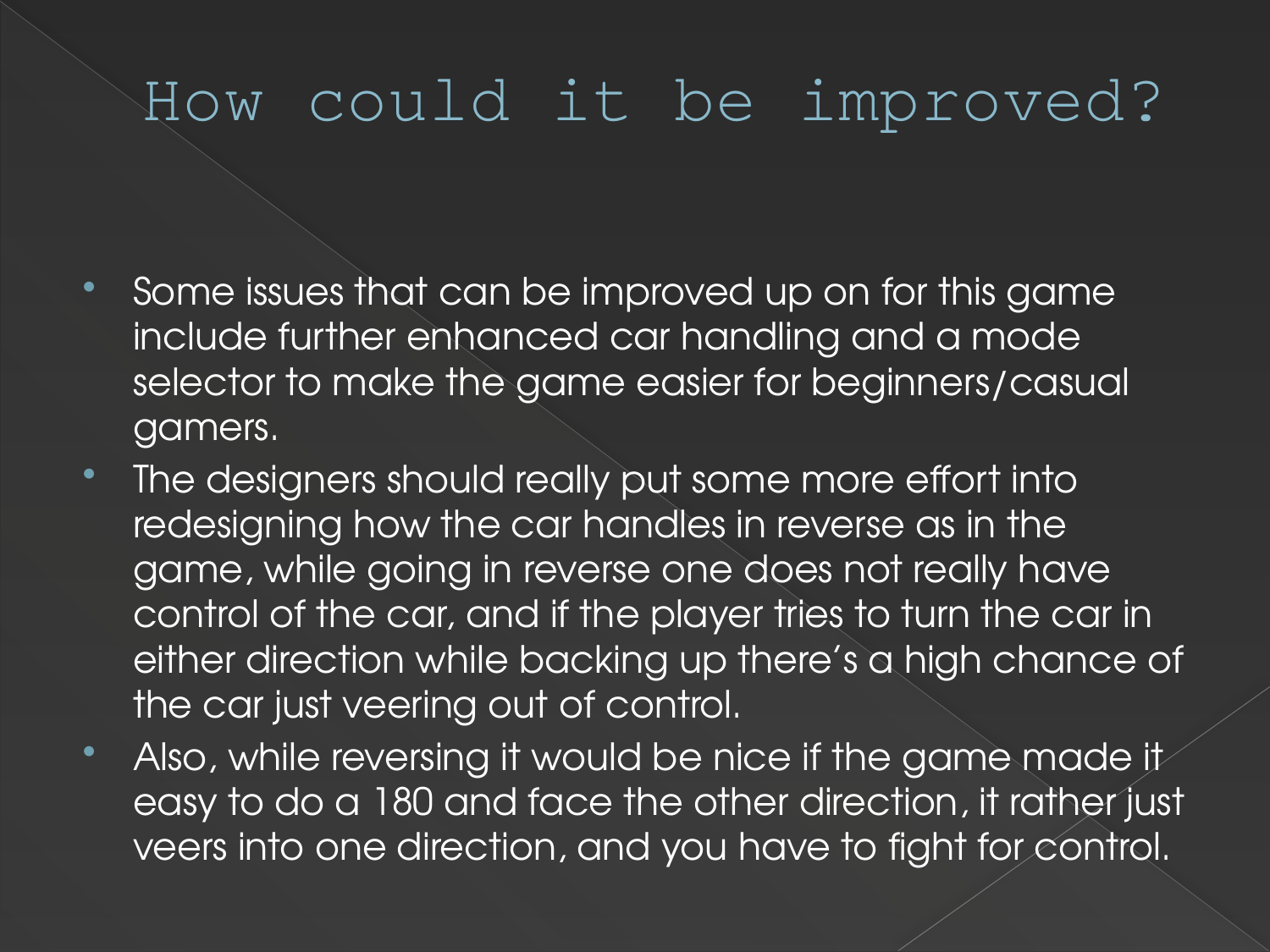

# How could it be improved?
Some issues that can be improved up on for this game include further enhanced car handling and a mode selector to make the game easier for beginners/casual gamers.
The designers should really put some more effort into redesigning how the car handles in reverse as in the game, while going in reverse one does not really have control of the car, and if the player tries to turn the car in either direction while backing up there’s a high chance of the car just veering out of control.
Also, while reversing it would be nice if the game made it easy to do a 180 and face the other direction, it rather just veers into one direction, and you have to fight for control.